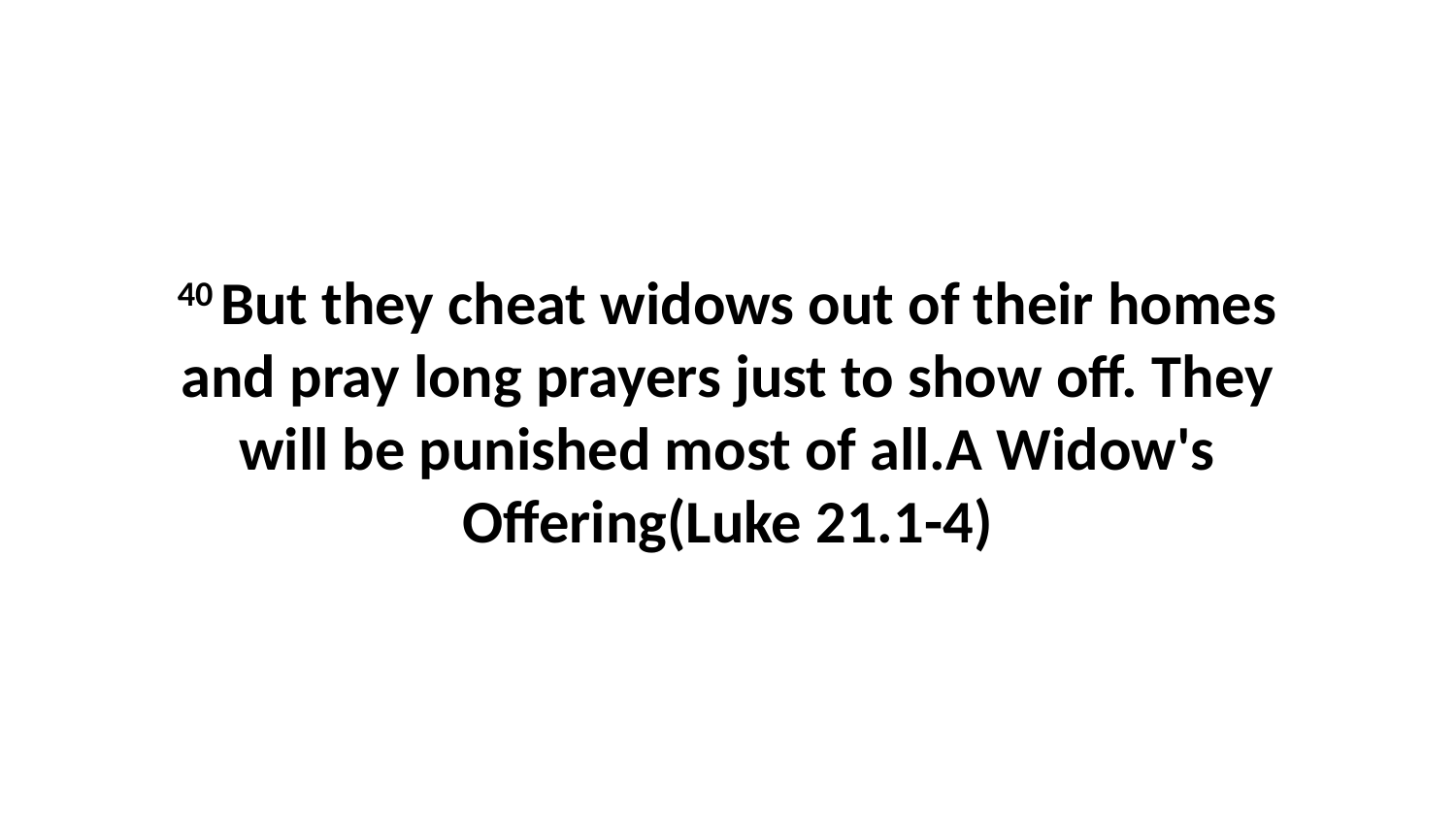

40 But they cheat widows out of their homes and pray long prayers just to show off. They will be punished most of all.A Widow's Offering(Luke 21.1-4)